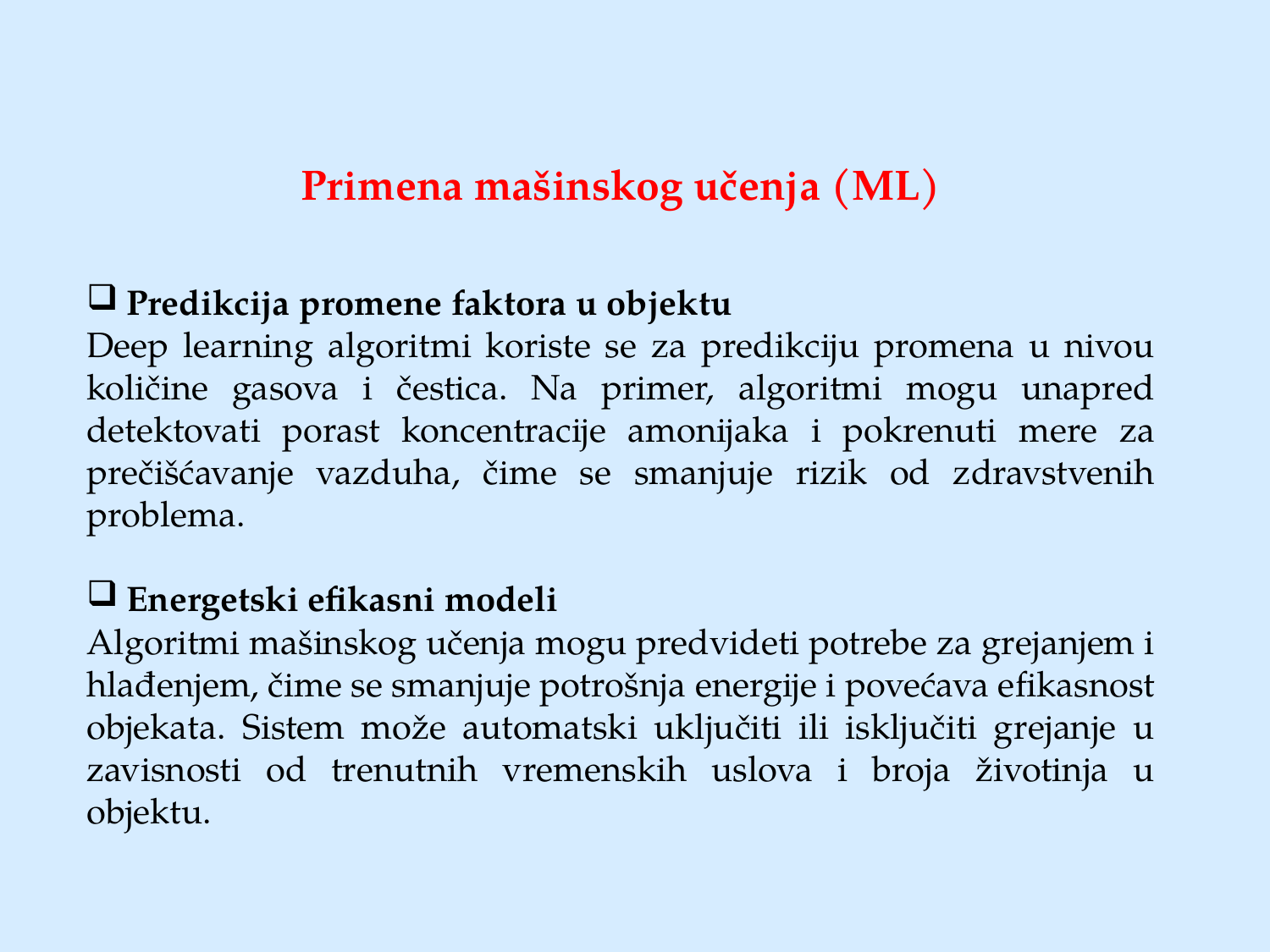

Primena mašinskog učenja (ML)

Predikcija promene faktora u objektu
Deep learning algoritmi koriste se za predikciju promena u nivou količine gasova i čestica. Na primer, algoritmi mogu unapred detektovati porast koncentracije amonijaka i pokrenuti mere za prečišćavanje vazduha, čime se smanjuje rizik od zdravstvenih problema.

Energetski efikasni modeli
Algoritmi mašinskog učenja mogu predvideti potrebe za grejanjem i hlađenjem, čime se smanjuje potrošnja energije i povećava efikasnost objekata. Sistem može automatski uključiti ili isključiti grejanje u zavisnosti od trenutnih vremenskih uslova i broja životinja u objektu.